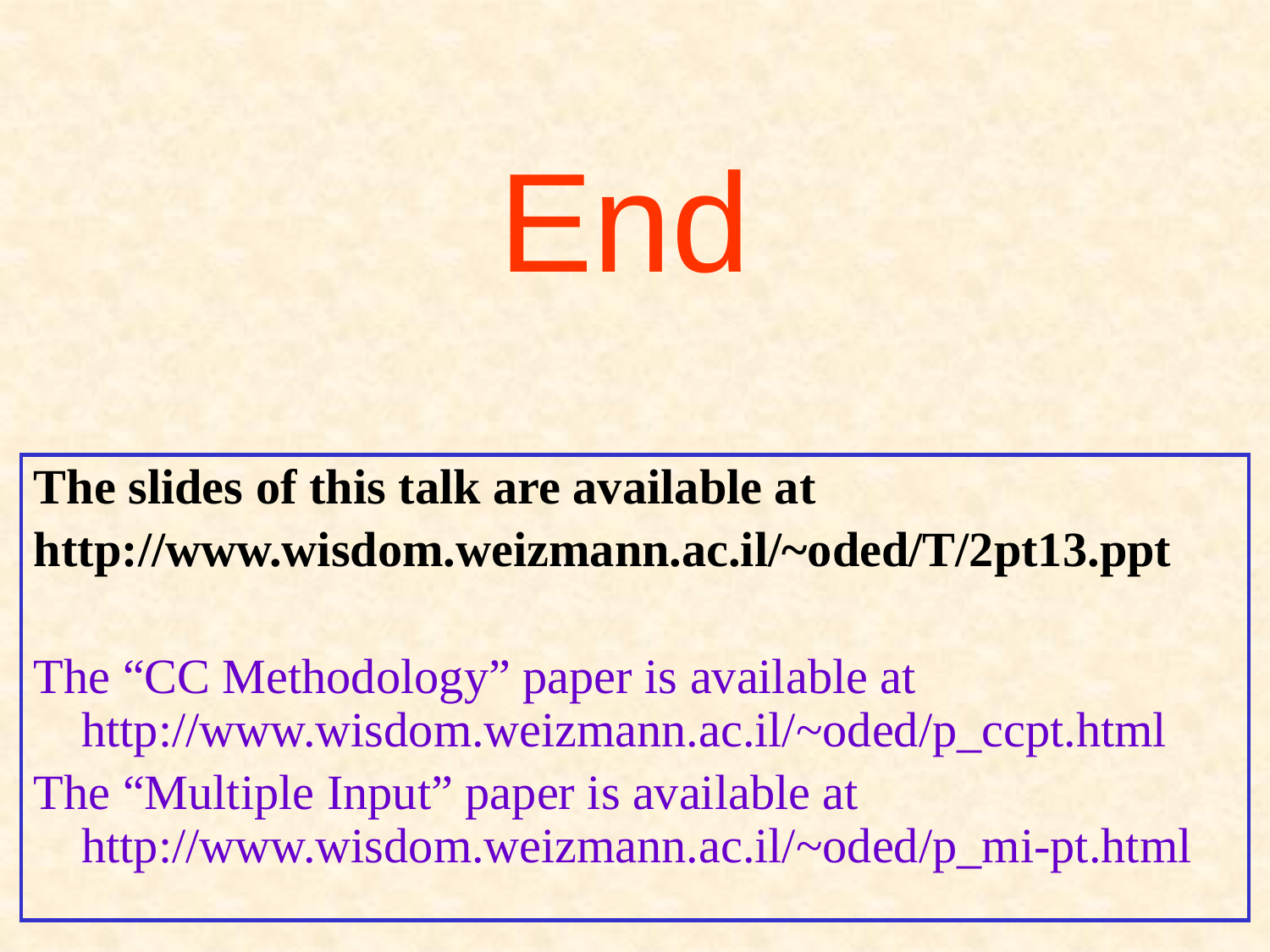

# End
The slides of this talk are available at
http://www.wisdom.weizmann.ac.il/~oded/T/2pt13.ppt

The “CC Methodology” paper is available at http://www.wisdom.weizmann.ac.il/~oded/p_ccpt.html
The “Multiple Input” paper is available at http://www.wisdom.weizmann.ac.il/~oded/p_mi-pt.html